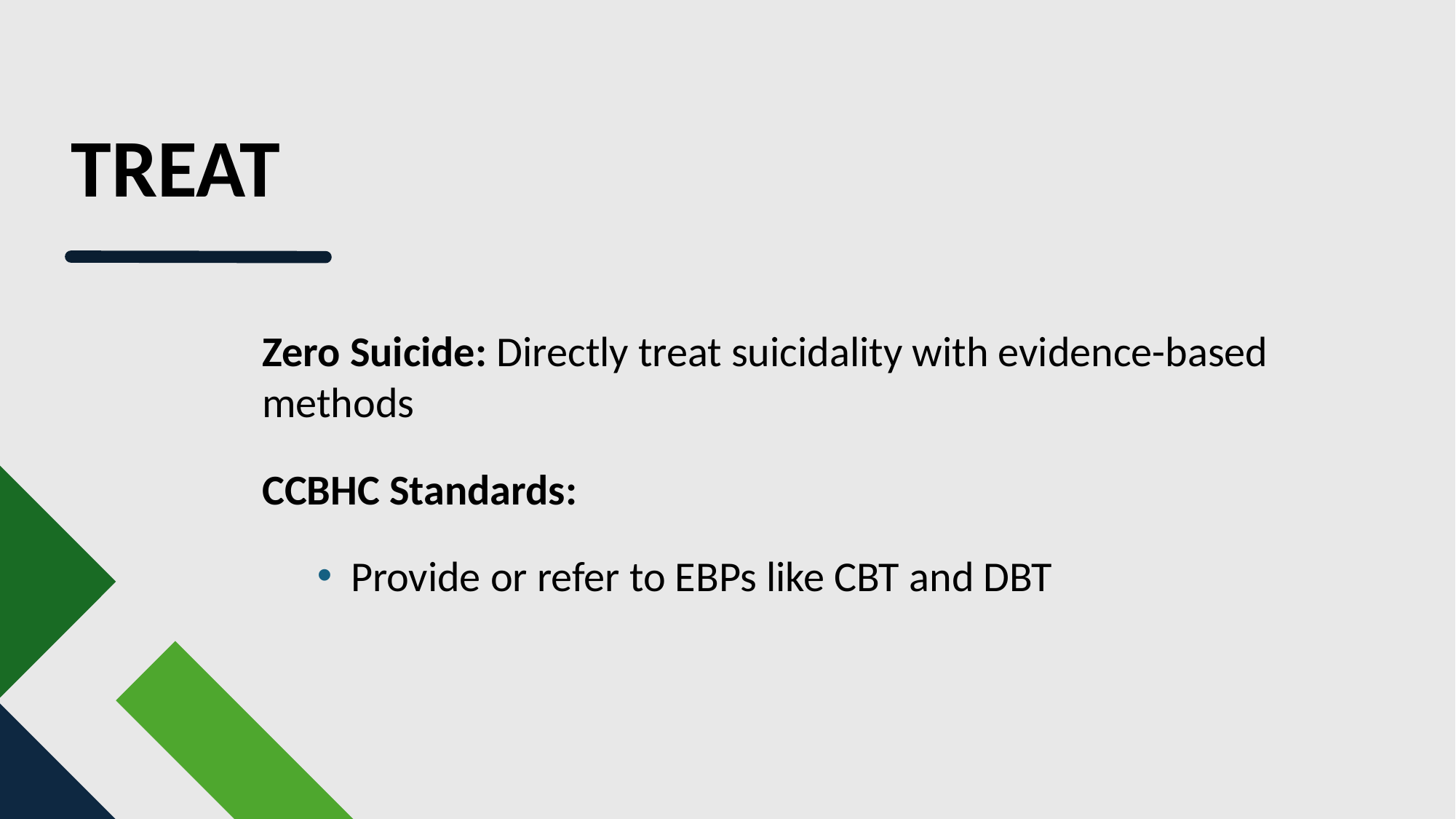

# TREAT
Zero Suicide: Directly treat suicidality with evidence-based methods
CCBHC Standards:
Provide or refer to EBPs like CBT and DBT